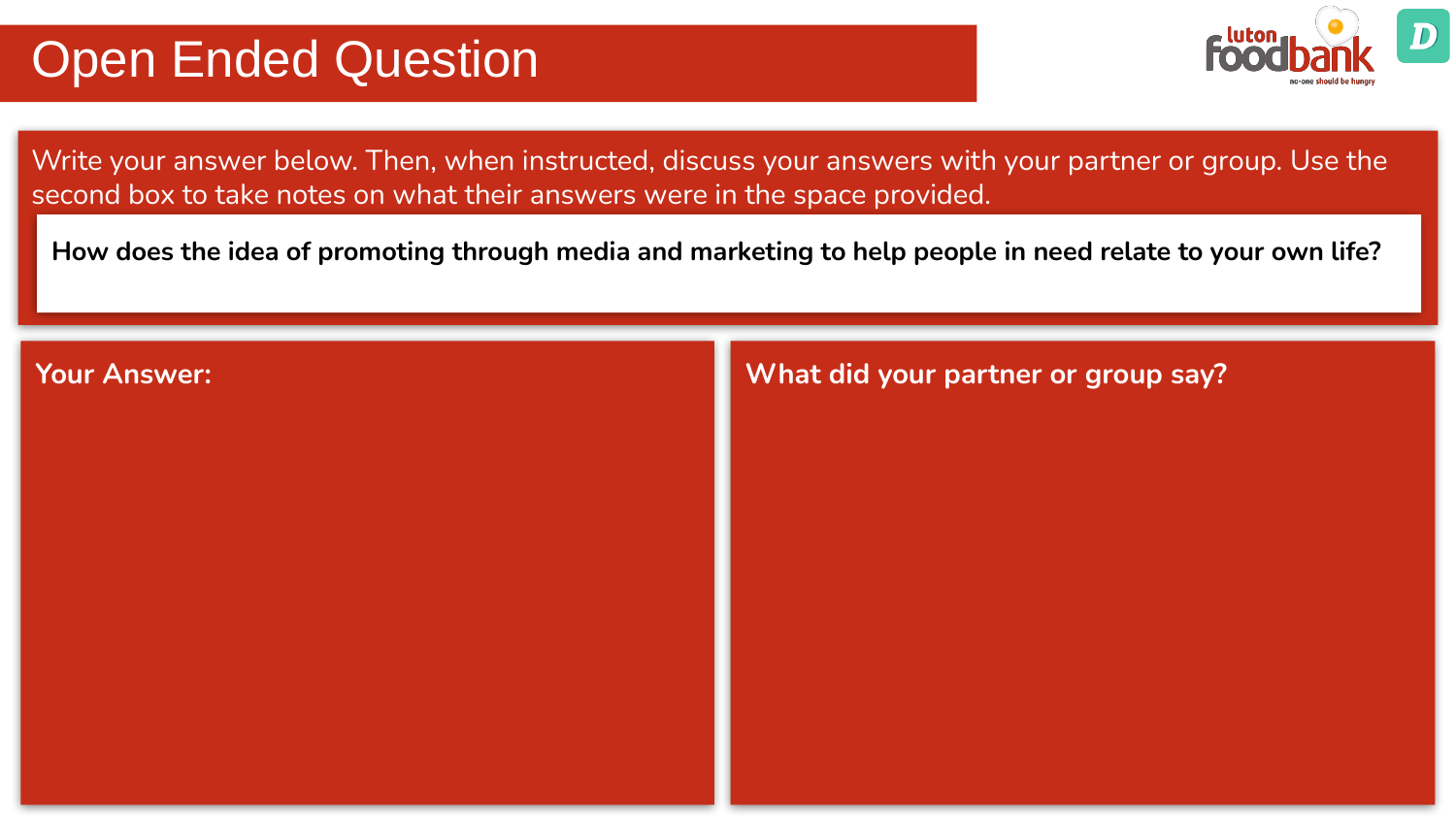

# Open Ended Question
How does the idea of promoting through media and marketing to help people in need relate to your own life?